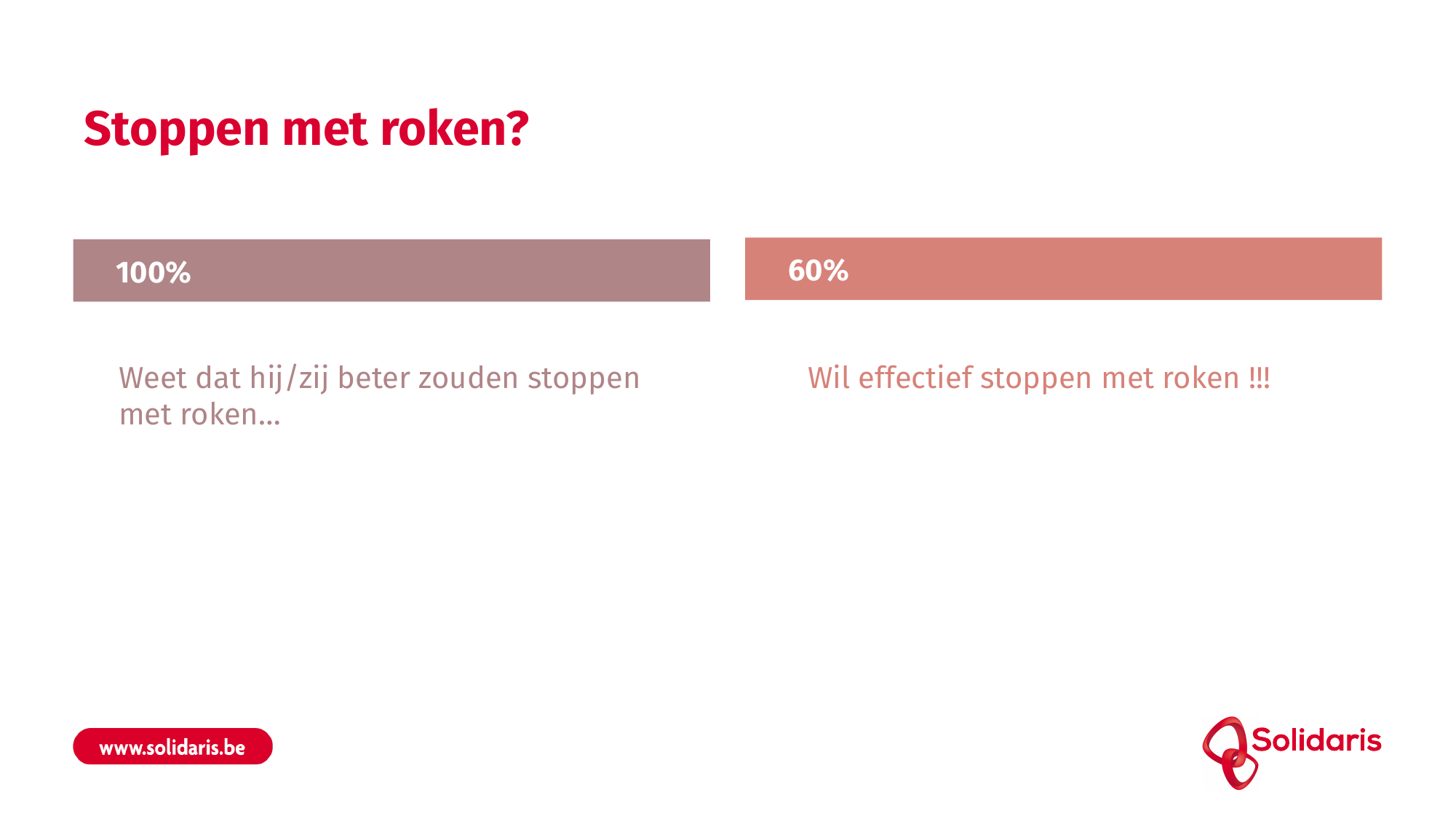

# Stoppen met roken?
60%
100%
Weet dat hij/zij beter zouden stoppen met roken…

Wil effectief stoppen met roken !!!